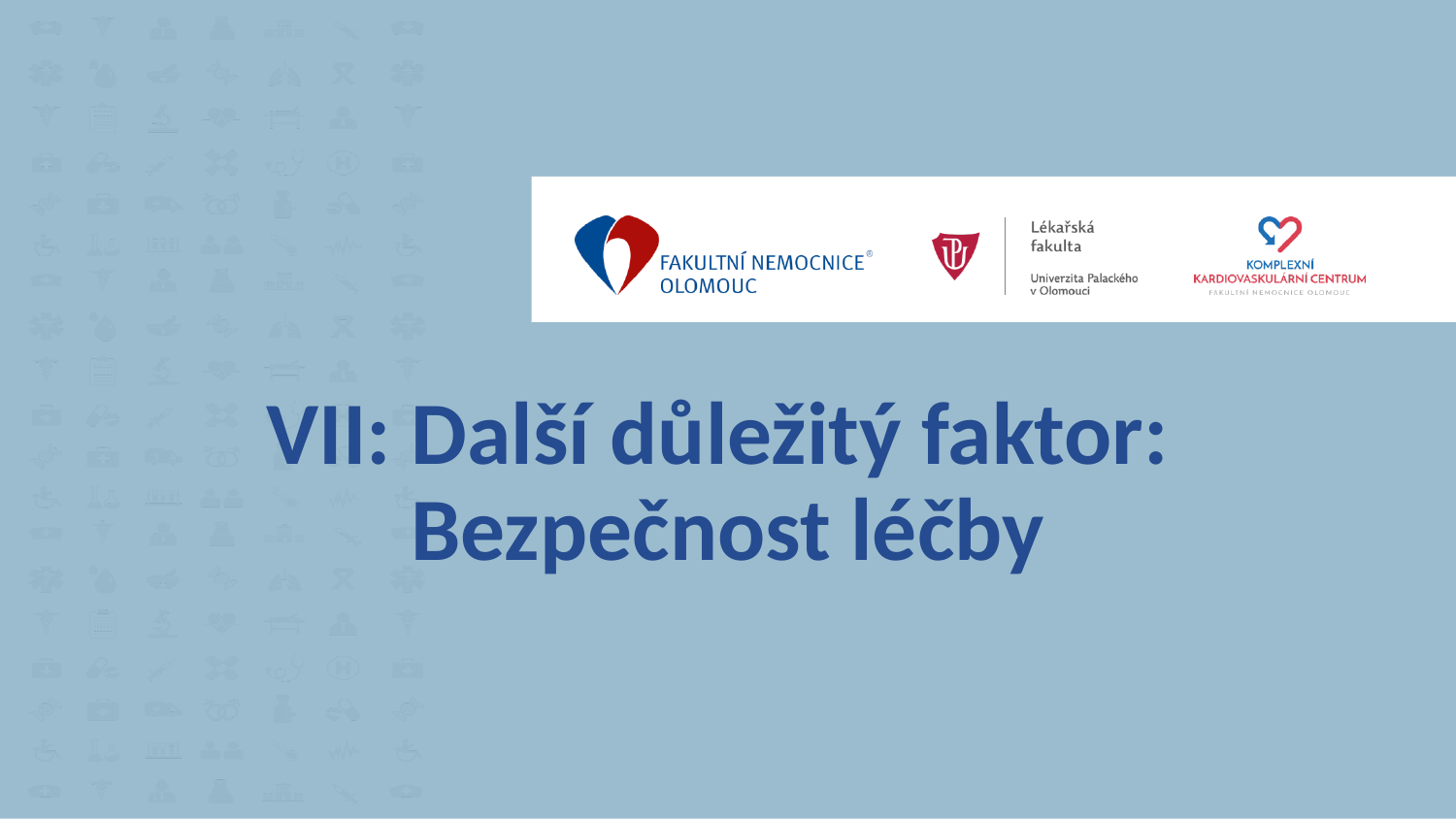

# VII: Další důležitý faktor: Bezpečnost léčby